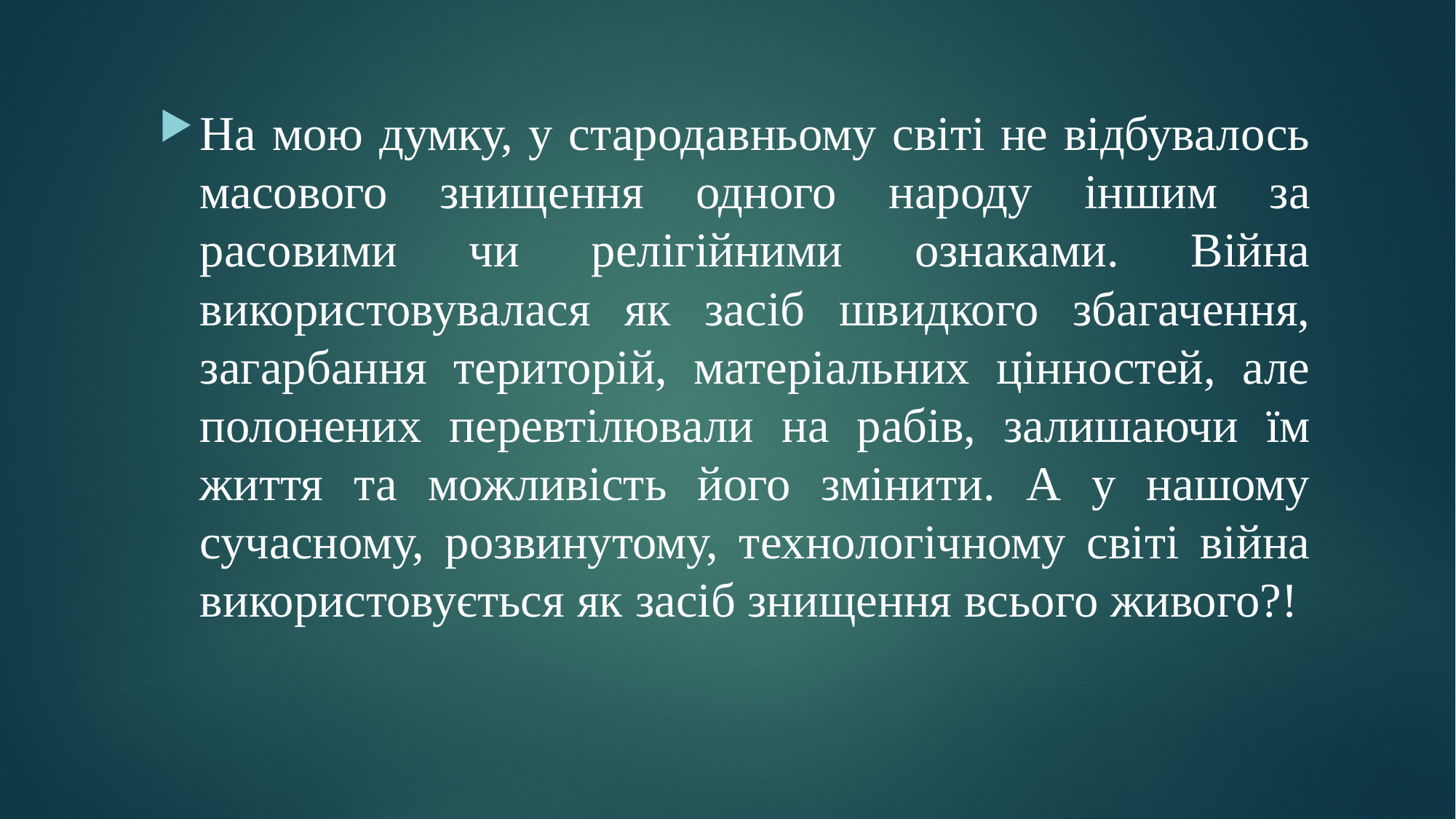

На мою думку, у стародавньому світі не відбувалось масового знищення одного народу іншим за расовими чи релігійними ознаками. Війна використовувалася як засіб швидкого збагачення, загарбання територій, матеріальних цінностей, але полонених перевтілювали на рабів, залишаючи їм життя та можливість його змінити. А у нашому сучасному, розвинутому, технологічному світі війна використовується як засіб знищення всього живого?!